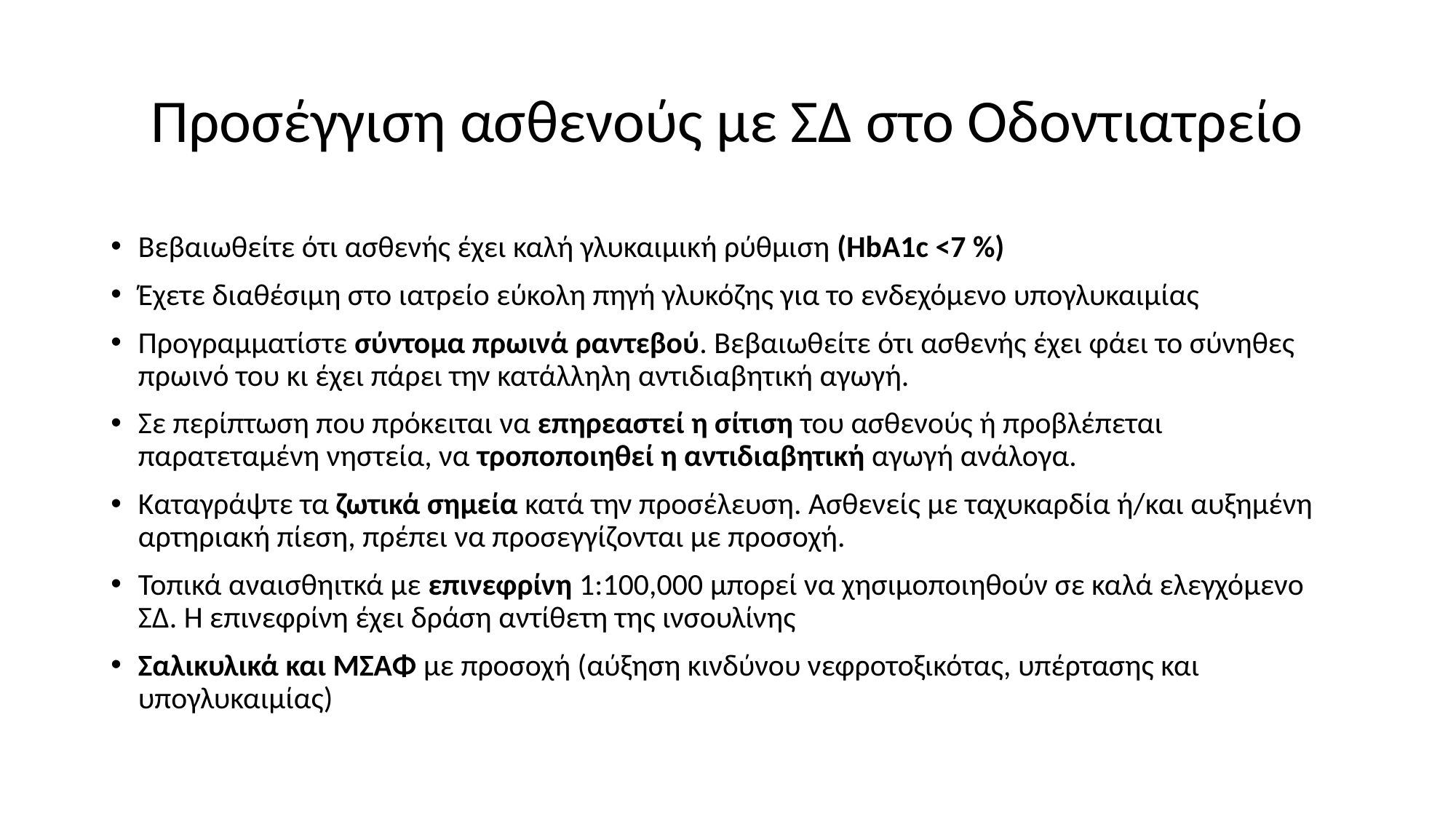

# Προσέγγιση ασθενούς με ΣΔ στο Οδοντιατρείο
Βεβαιωθείτε ότι ασθενής έχει καλή γλυκαιμική ρύθμιση (HbA1c <7 %)
Έχετε διαθέσιμη στο ιατρείο εύκολη πηγή γλυκόζης για το ενδεχόμενο υπογλυκαιμίας
Προγραμματίστε σύντομα πρωινά ραντεβού. Βεβαιωθείτε ότι ασθενής έχει φάει το σύνηθες πρωινό του κι έχει πάρει την κατάλληλη αντιδιαβητική αγωγή.
Σε περίπτωση που πρόκειται να επηρεαστεί η σίτιση του ασθενούς ή προβλέπεται παρατεταμένη νηστεία, να τροποποιηθεί η αντιδιαβητική αγωγή ανάλογα.
Καταγράψτε τα ζωτικά σημεία κατά την προσέλευση. Ασθενείς με ταχυκαρδία ή/και αυξημένη αρτηριακή πίεση, πρέπει να προσεγγίζονται με προσοχή.
Τοπικά αναισθηιτκά με επινεφρίνη 1:100,000 μπορεί να χησιμοποιηθούν σε καλά ελεγχόμενο ΣΔ. Η επινεφρίνη έχει δράση αντίθετη της ινσουλίνης
Σαλικυλικά και ΜΣΑΦ με προσοχή (αύξηση κινδύνου νεφροτοξικότας, υπέρτασης και υπογλυκαιμίας)